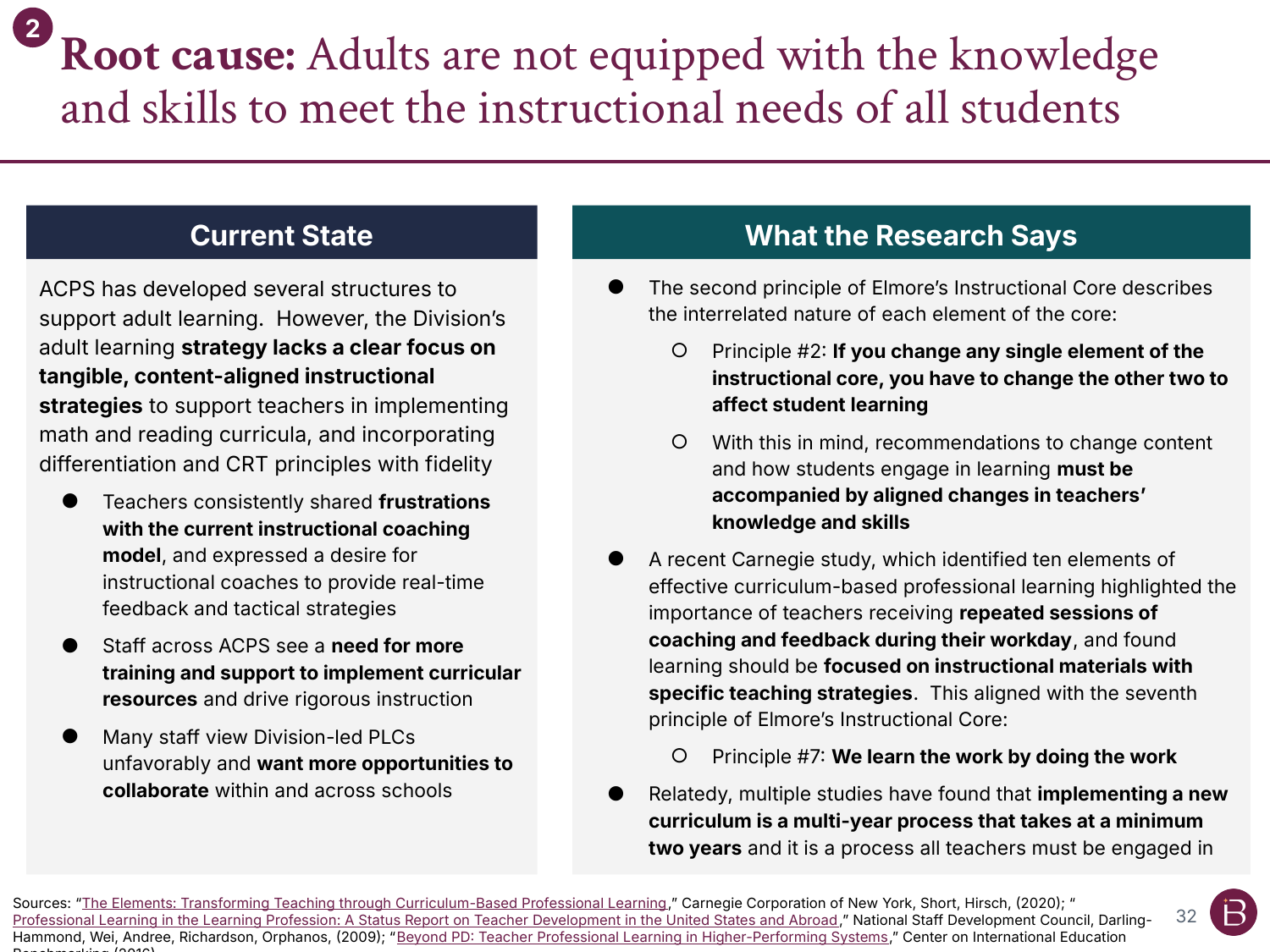

# Root cause: Adults are not equipped with the knowledge and skills to meet the instructional needs of all students
2
Current State
What the Research Says
ACPS has developed several structures to support adult learning.  However, the Division’s adult learning strategy lacks a clear focus on tangible, content-aligned instructional strategies to support teachers in implementing math and reading curricula, and incorporating differentiation and CRT principles with fidelity
Teachers consistently shared frustrations with the current instructional coaching model, and expressed a desire for instructional coaches to provide real-time feedback and tactical strategies
Staff across ACPS see a need for more training and support to implement curricular resources and drive rigorous instruction
Many staff view Division-led PLCs unfavorably and want more opportunities to collaborate within and across schools
The second principle of Elmore’s Instructional Core describes the interrelated nature of each element of the core:
Principle #2: If you change any single element of the instructional core, you have to change the other two to affect student learning
With this in mind, recommendations to change content and how students engage in learning must be accompanied by aligned changes in teachers’ knowledge and skills
A recent Carnegie study, which identified ten elements of effective curriculum-based professional learning highlighted the importance of teachers receiving repeated sessions of coaching and feedback during their workday, and found learning should be focused on instructional materials with specific teaching strategies.  This aligned with the seventh principle of Elmore’s Instructional Core:
Principle #7: We learn the work by doing the work
Relatedy, multiple studies have found that implementing a new curriculum is a multi-year process that takes at a minimum two years and it is a process all teachers must be engaged in
Sources: “The Elements: Transforming Teaching through Curriculum-Based Professional Learning,” Carnegie Corporation of New York, Short, Hirsch, (2020); “Professional Learning in the Learning Profession: A Status Report on Teacher Development in the United States and Abroad,” National Staff Development Council, Darling-Hammond, Wei, Andree, Richardson, Orphanos, (2009); “Beyond PD: Teacher Professional Learning in Higher-Performing Systems,” Center on International Education Benchmarking (2016).
32